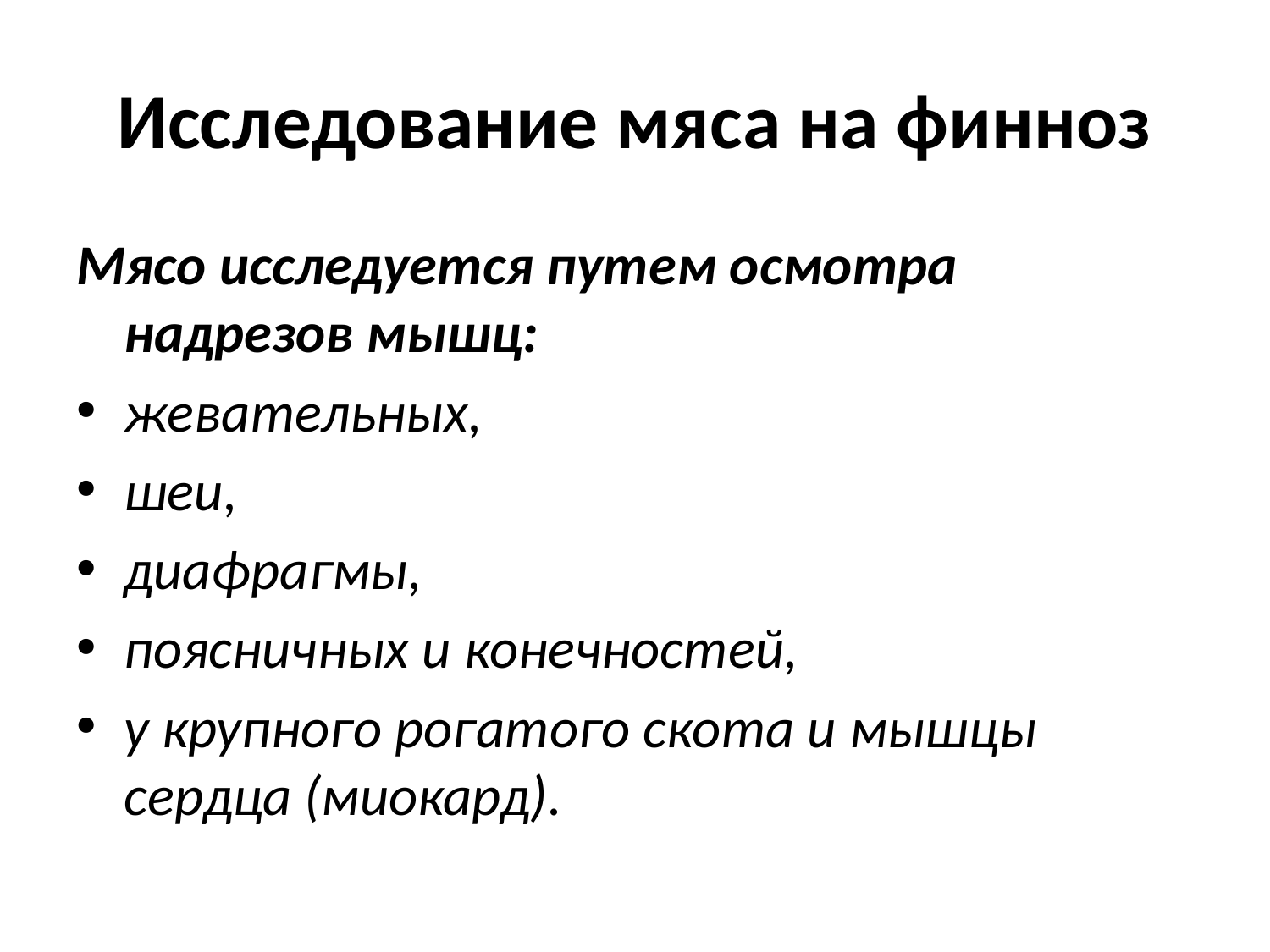

# Исследование мяса на финноз
Мясо исследуется путем осмотра надрезов мышц:
жевательных,
шеи,
диафрагмы,
поясничных и конечностей,
у крупного рогатого скота и мышцы сердца (миокард).